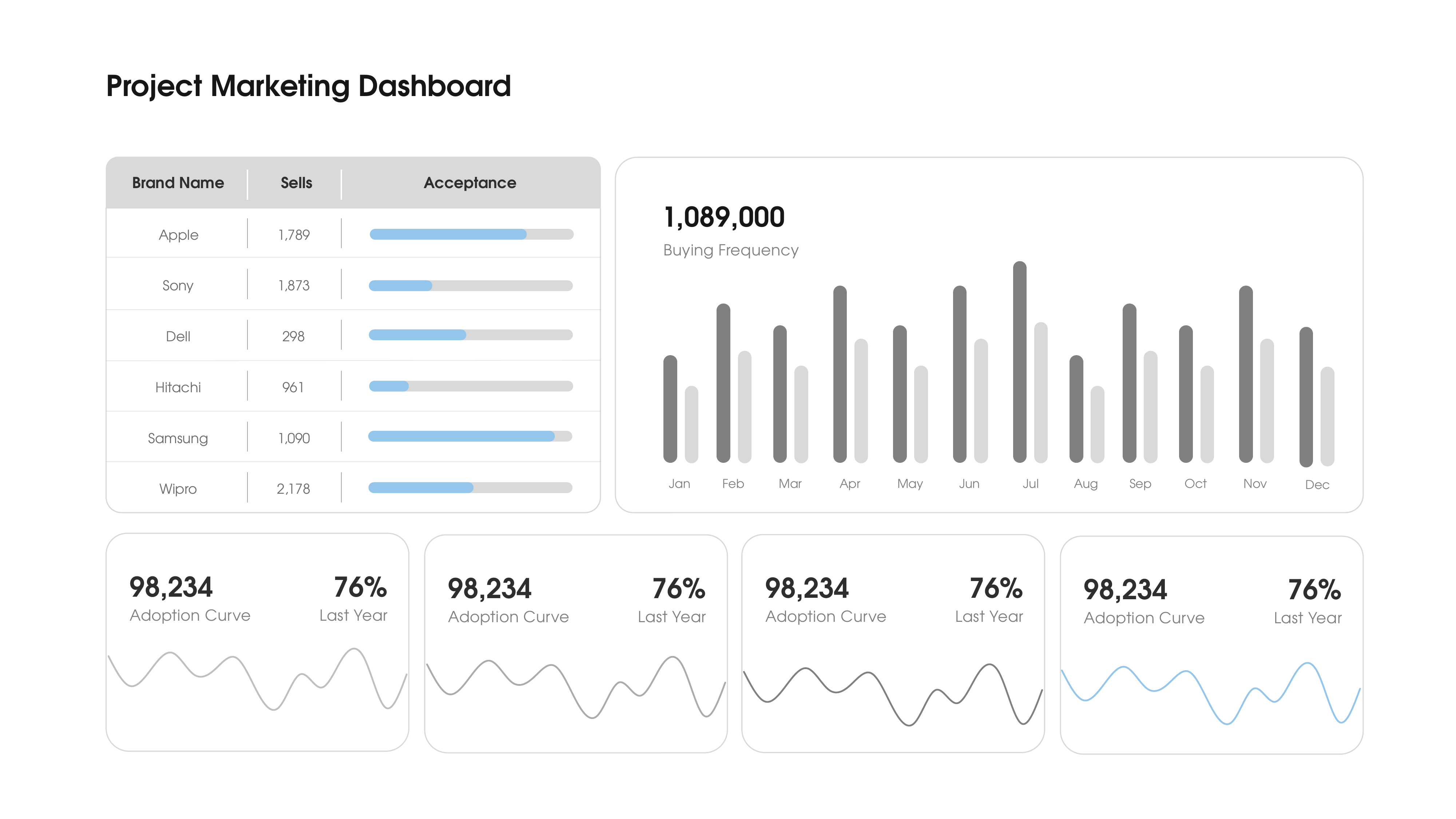

Project Marketing Dashboard

=

Sells
Brand Name
Acceptance
1,089,000
Buying Frequency
Apple
Sony
Dell
Hitachi
Samsung
Wipro
1,789
1,873
298
961
1,090
2,178

Jan
Feb
Mar
Apr
May
Jun
Jul
Aug
Sep
Oct
Nov
Dec

98,234
76%
Adoption Curve
Last Year

98,234
76%
Adoption Curve
Last Year

98,234
76%
Adoption Curve
Last Year

98,234
76%
Adoption Curve
Last Year

### Chart

| Category | Series 1 |
|---|---|
| Day 1 | 4.3 |
| Day 2 | 2.5 |
| Day 3 | 3.5 |
| Day 4 | 4.5 |
| Day 5 | 3.2 |
| Day 6 | 3.5 |
| Day 7 | 4.2 |
| Day 8 | 2.1 |
| Day 9 | 1.2 |
| Day 10 | 3.2 |
| Day 11 | 2.4 |
| Day 12 | 4.2 |
| Day 13 | 4.2 |
| Day 14 | 1.2 |
| Day 15 | 3.2 |

### Chart

| Category | Series 1 |
|---|---|
| Day 1 | 4.3 |
| Day 2 | 2.5 |
| Day 3 | 3.5 |
| Day 4 | 4.5 |
| Day 5 | 3.2 |
| Day 6 | 3.5 |
| Day 7 | 4.2 |
| Day 8 | 2.1 |
| Day 9 | 1.2 |
| Day 10 | 3.2 |
| Day 11 | 2.4 |
| Day 12 | 4.2 |
| Day 13 | 4.2 |
| Day 14 | 1.2 |
| Day 15 | 3.2 |

### Chart

| Category | Series 1 |
|---|---|
| Day 1 | 4.3 |
| Day 2 | 2.5 |
| Day 3 | 3.5 |
| Day 4 | 4.5 |
| Day 5 | 3.2 |
| Day 6 | 3.5 |
| Day 7 | 4.2 |
| Day 8 | 2.1 |
| Day 9 | 1.2 |
| Day 10 | 3.2 |
| Day 11 | 2.4 |
| Day 12 | 4.2 |
| Day 13 | 4.2 |
| Day 14 | 1.2 |
| Day 15 | 3.2 |

### Chart

| Category | Series 1 |
|---|---|
| Day 1 | 4.3 |
| Day 2 | 2.5 |
| Day 3 | 3.5 |
| Day 4 | 4.5 |
| Day 5 | 3.2 |
| Day 6 | 3.5 |
| Day 7 | 4.2 |
| Day 8 | 2.1 |
| Day 9 | 1.2 |
| Day 10 | 3.2 |
| Day 11 | 2.4 |
| Day 12 | 4.2 |
| Day 13 | 4.2 |
| Day 14 | 1.2 |
| Day 15 | 3.2 |